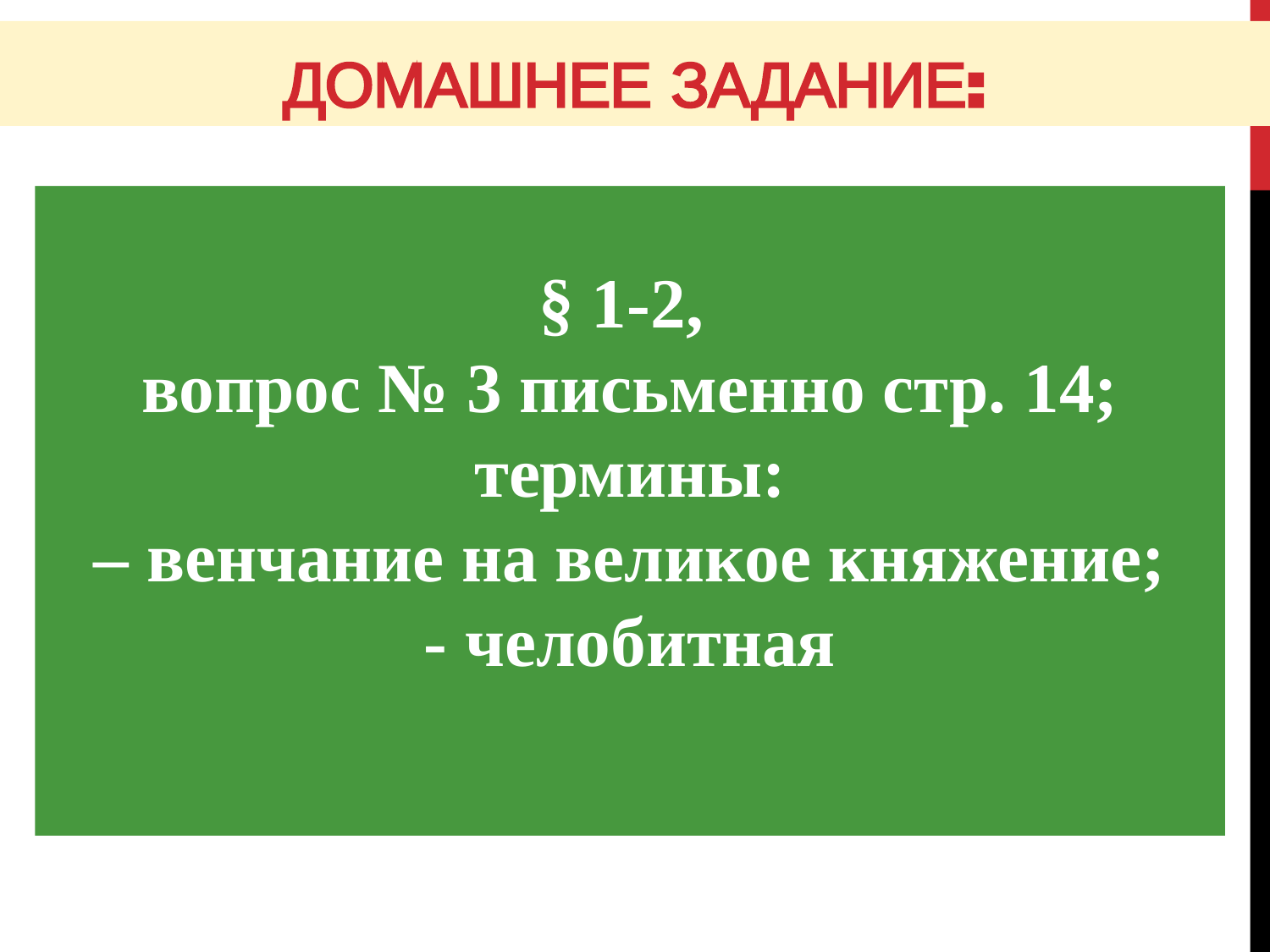

# Домашнее задание:
§ 1-2,
вопрос № 3 письменно стр. 14;
термины:
 – венчание на великое княжение;
- челобитная